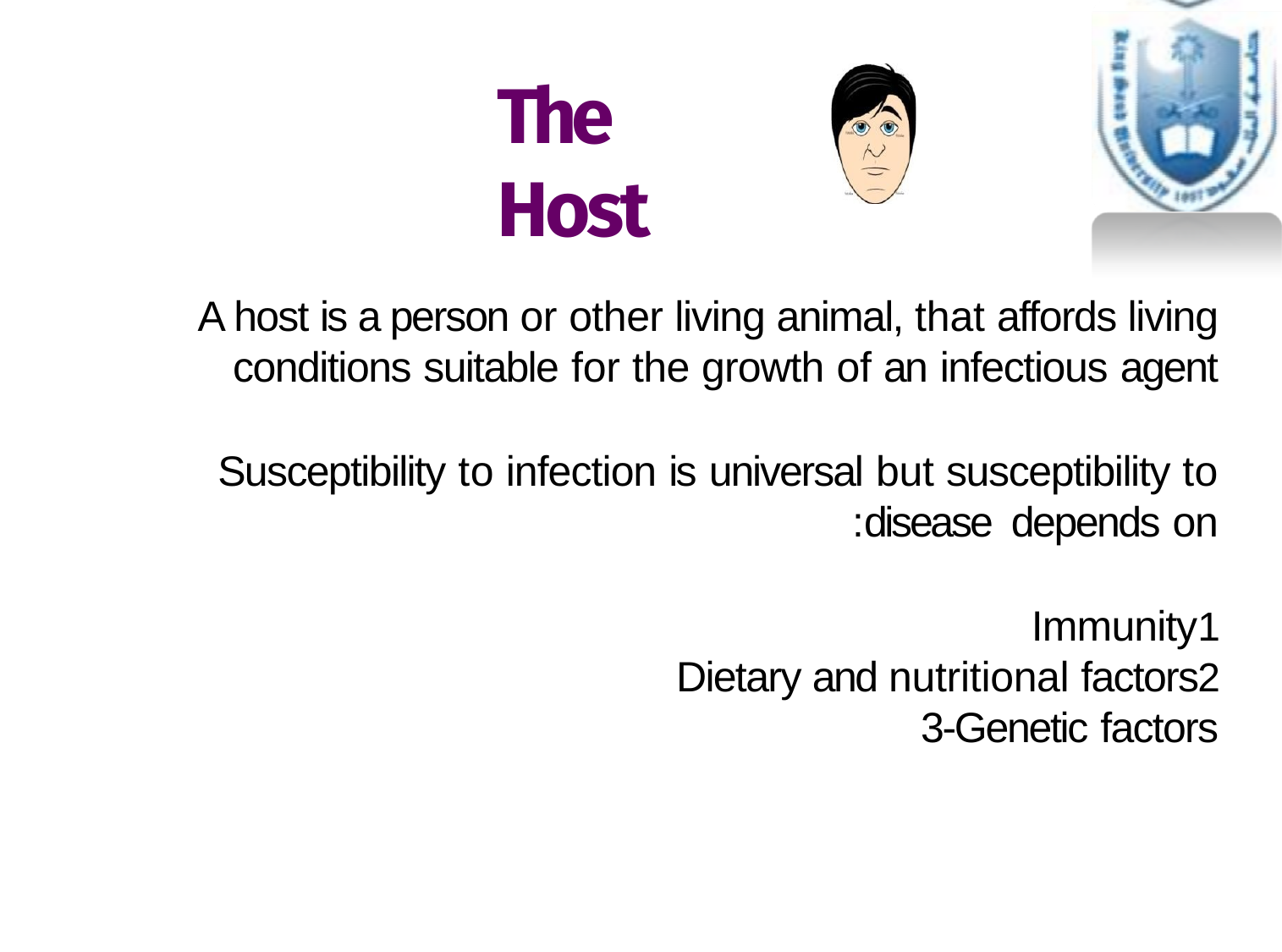

# The Host

A host is a person or other living animal, that affords living
conditions suitable for the growth of an infectious agent

Susceptibility to infection is universal but susceptibility to disease  depends on:

Immunity
Dietary and nutritional factors  3-Genetic factors